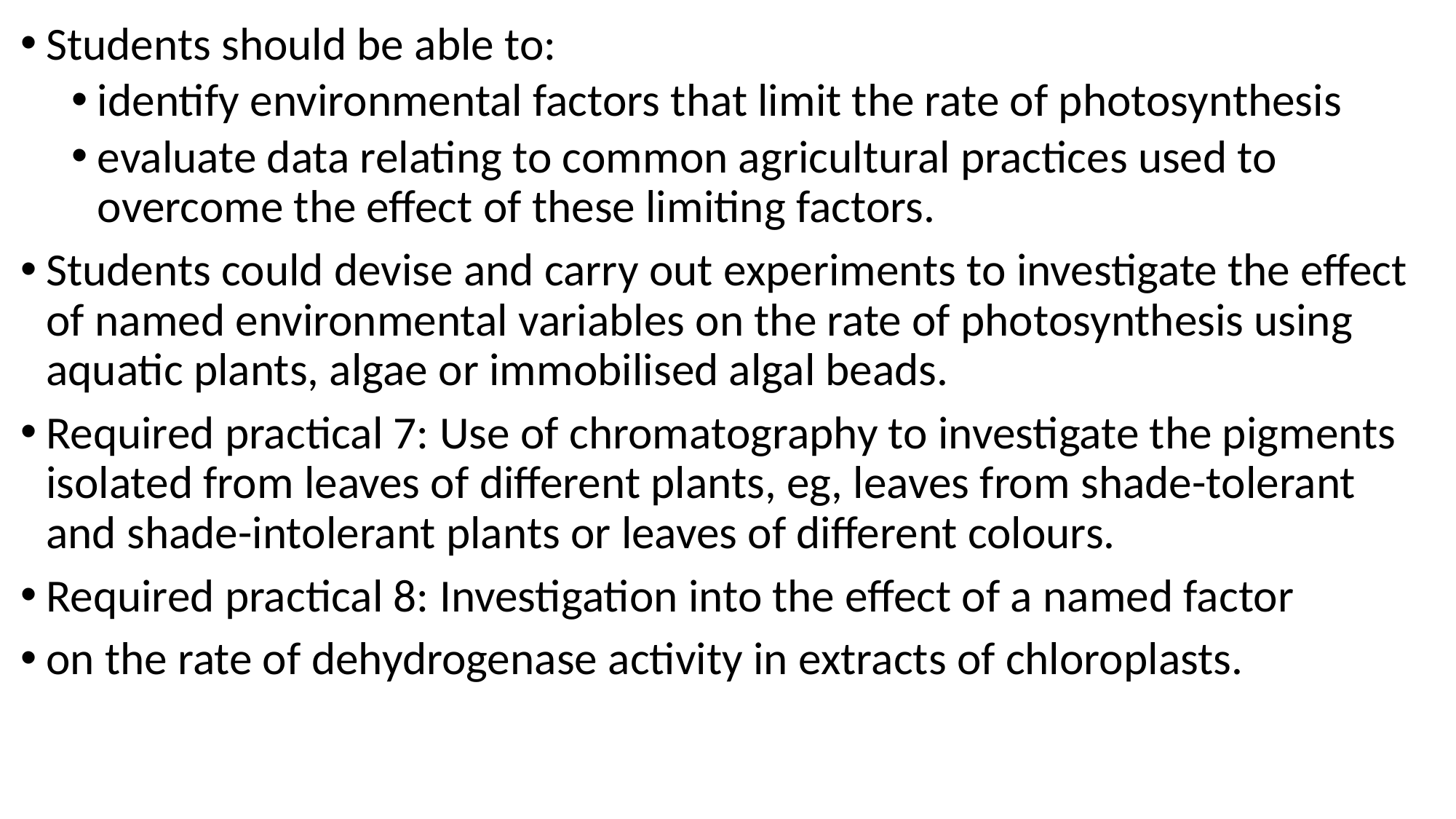

Students should be able to:
identify environmental factors that limit the rate of photosynthesis
evaluate data relating to common agricultural practices used to overcome the effect of these limiting factors.
Students could devise and carry out experiments to investigate the effect of named environmental variables on the rate of photosynthesis using aquatic plants, algae or immobilised algal beads.
Required practical 7: Use of chromatography to investigate the pigments isolated from leaves of different plants, eg, leaves from shade-tolerant and shade-intolerant plants or leaves of different colours.
Required practical 8: Investigation into the effect of a named factor
on the rate of dehydrogenase activity in extracts of chloroplasts.